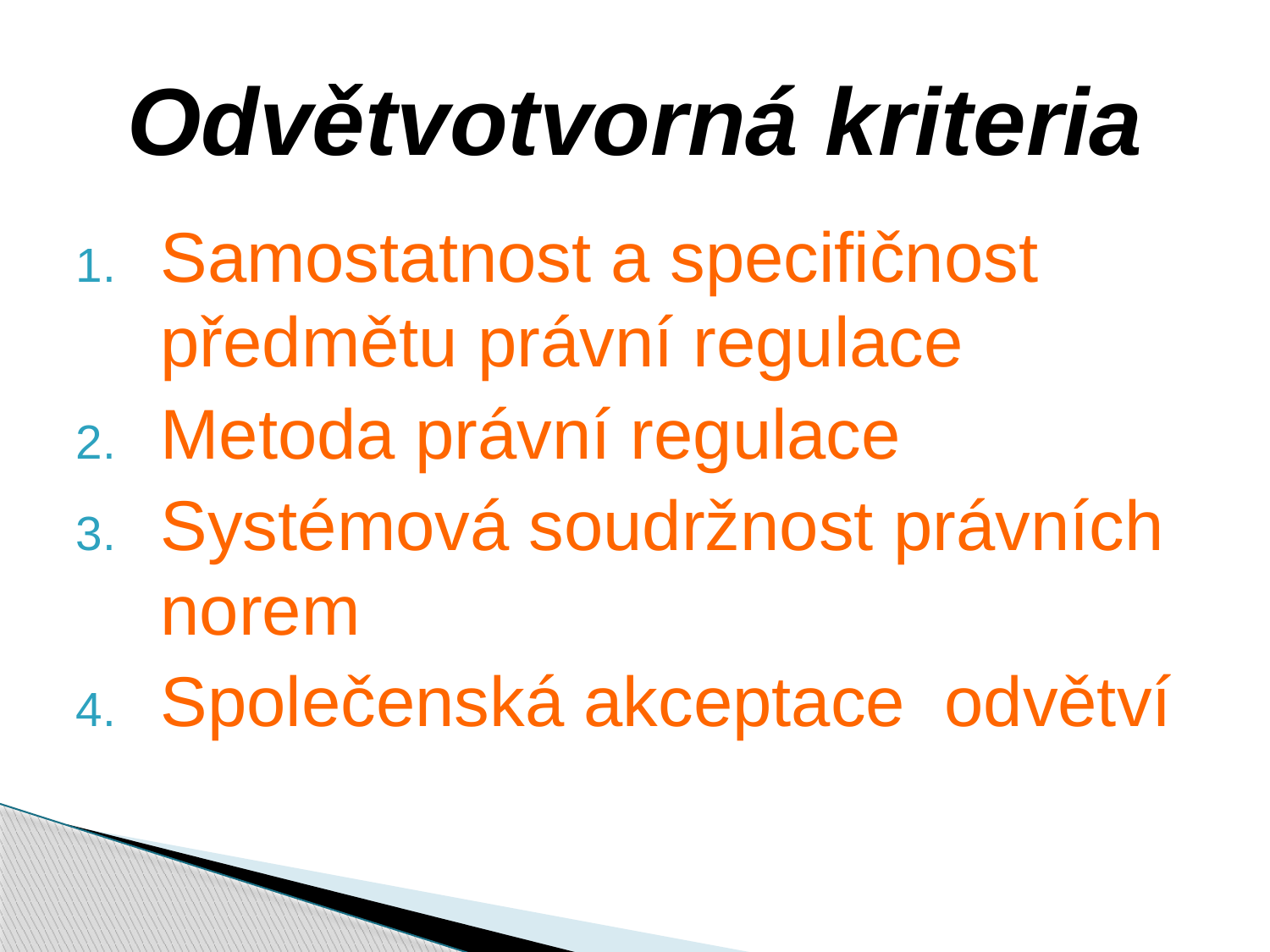

# Odvětvotvorná kriteria
Samostatnost a specifičnost předmětu právní regulace
Metoda právní regulace
Systémová soudržnost právních norem
Společenská akceptace  odvětví